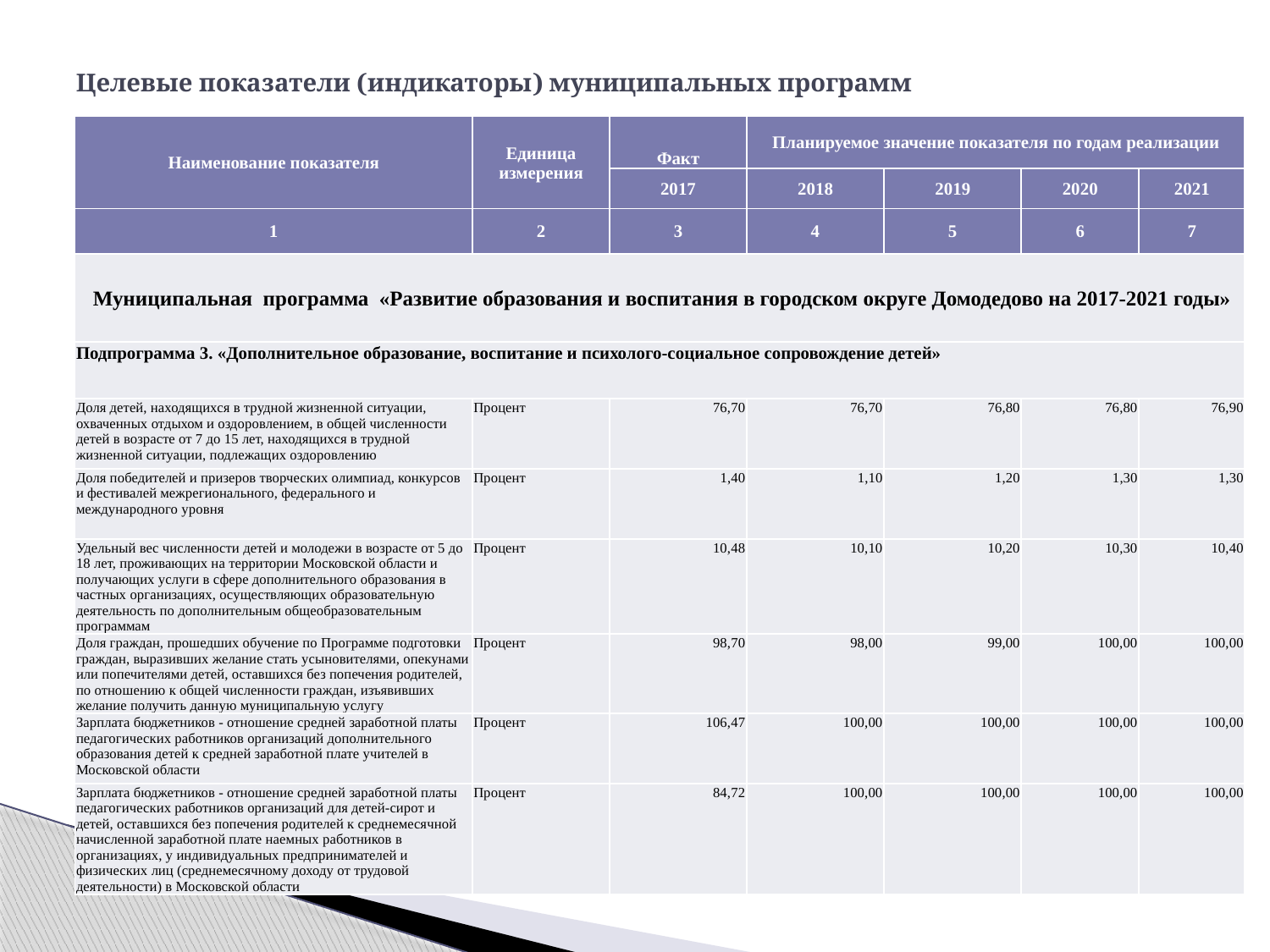

# Целевые показатели (индикаторы) муниципальных программ
| Наименование показателя | Единица измерения | Факт | Планируемое значение показателя по годам реализации |  |  |  |
| --- | --- | --- | --- | --- | --- | --- |
|  |  | 2017 | 2018 | 2019 | 2020 | 2021 |
| 1 | 2 | 3 | 4 | 5 | 6 | 7 |
| Муниципальная программа «Развитие образования и воспитания в городском округе Домодедово на 2017-2021 годы» |  |  |  |  |  |  |
| Подпрограмма 3. «Дополнительное образование, воспитание и психолого-социальное сопровождение детей» |  |  |  |  |  |  |
| Доля детей, находящихся в трудной жизненной ситуации, охваченных отдыхом и оздоровлением, в общей численности детей в возрасте от 7 до 15 лет, находящихся в трудной жизненной ситуации, подлежащих оздоровлению | Процент | 76,70 | 76,70 | 76,80 | 76,80 | 76,90 |
| Доля победителей и призеров творческих олимпиад, конкурсов и фестивалей межрегионального, федерального и международного уровня | Процент | 1,40 | 1,10 | 1,20 | 1,30 | 1,30 |
| Удельный вес численности детей и молодежи в возрасте от 5 до 18 лет, проживающих на территории Московской области и получающих услуги в сфере дополнительного образования в частных организациях, осуществляющих образовательную деятельность по дополнительным общеобразовательным программам | Процент | 10,48 | 10,10 | 10,20 | 10,30 | 10,40 |
| Доля граждан, прошедших обучение по Программе подготовки граждан, выразивших желание стать усыновителями, опекунами или попечителями детей, оставшихся без попечения родителей, по отношению к общей численности граждан, изъявивших желание получить данную муниципальную услугу | Процент | 98,70 | 98,00 | 99,00 | 100,00 | 100,00 |
| Зарплата бюджетников - отношение средней заработной платы педагогических работников организаций дополнительного образования детей к средней заработной плате учителей в Московской области | Процент | 106,47 | 100,00 | 100,00 | 100,00 | 100,00 |
| Зарплата бюджетников - отношение средней заработной платы педагогических работников организаций для детей-сирот и детей, оставшихся без попечения родителей к среднемесячной начисленной заработной плате наемных работников в организациях, у индивидуальных предпринимателей и физических лиц (среднемесячному доходу от трудовой деятельности) в Московской области | Процент | 84,72 | 100,00 | 100,00 | 100,00 | 100,00 |